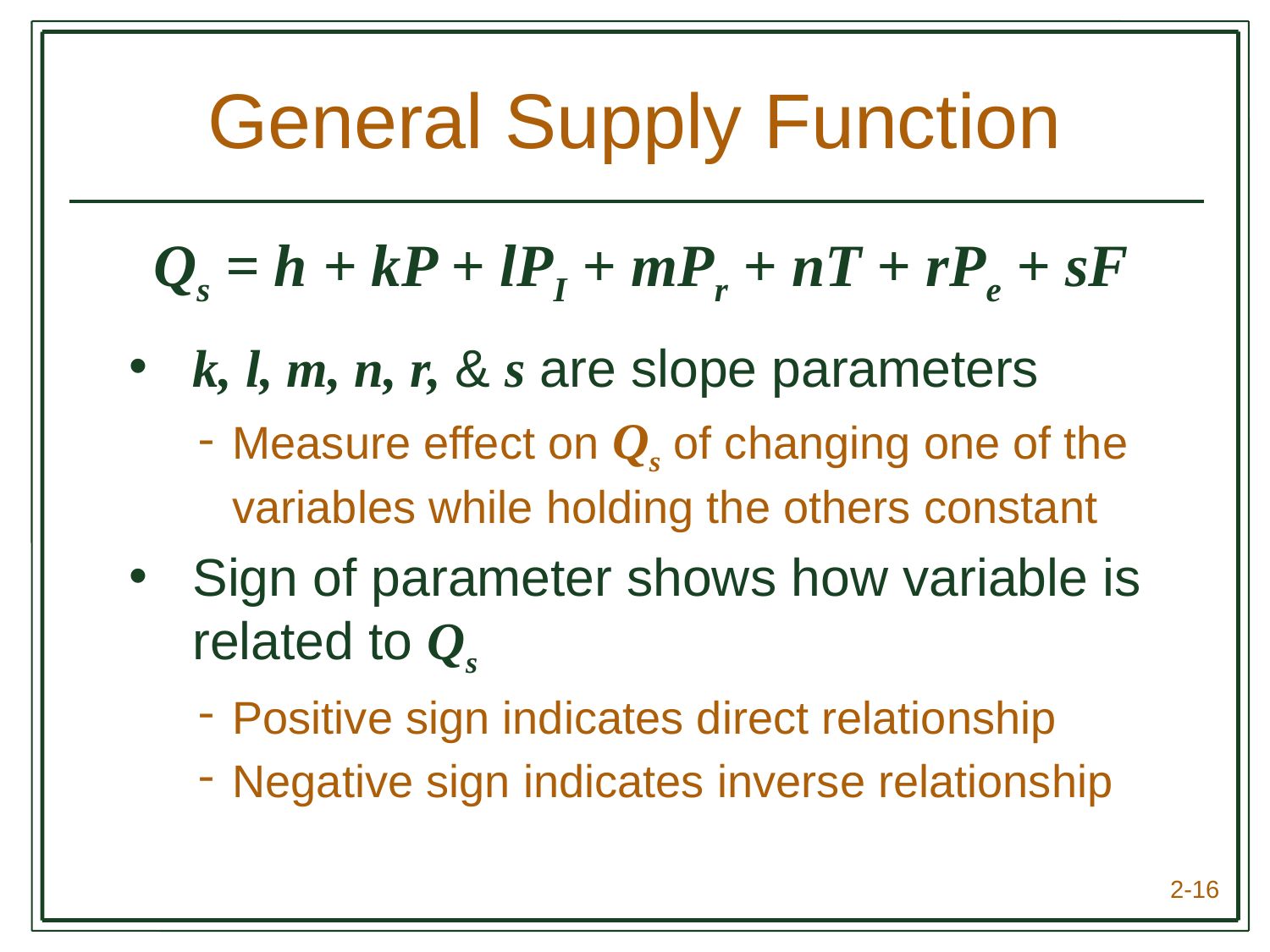

# General Supply Function
Qs = h + kP + lPI + mPr + nT + rPe + sF

k, l, m, n, r, & s are slope parameters
Measure effect on Qs of changing one of the variables while holding the others constant
Sign of parameter shows how variable is related to Qs
Positive sign indicates direct relationship
Negative sign indicates inverse relationship